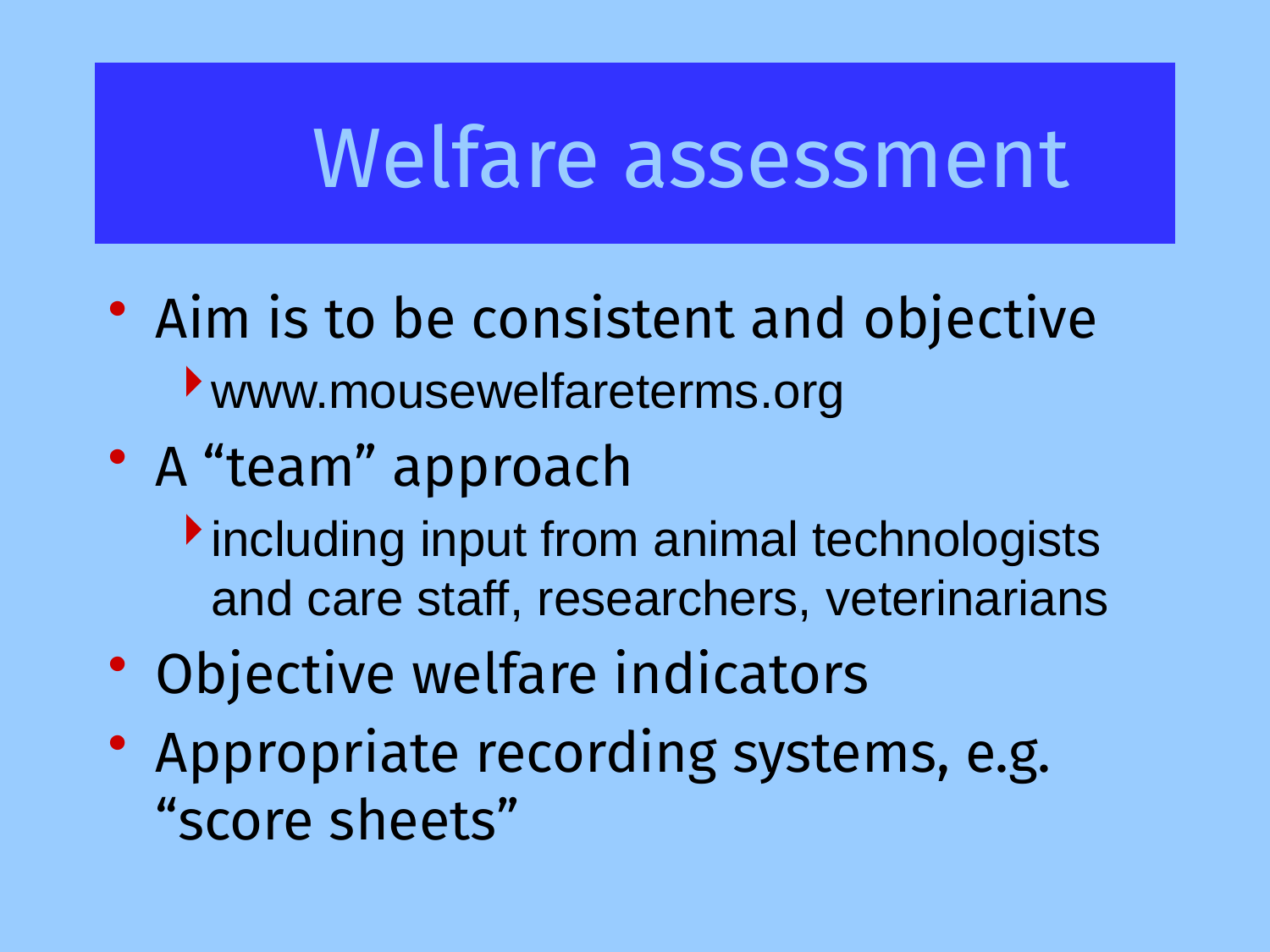

# Welfare assessment
Aim is to be consistent and objective
www.mousewelfareterms.org
A “team” approach
including input from animal technologists and care staff, researchers, veterinarians
Objective welfare indicators
Appropriate recording systems, e.g. “score sheets”